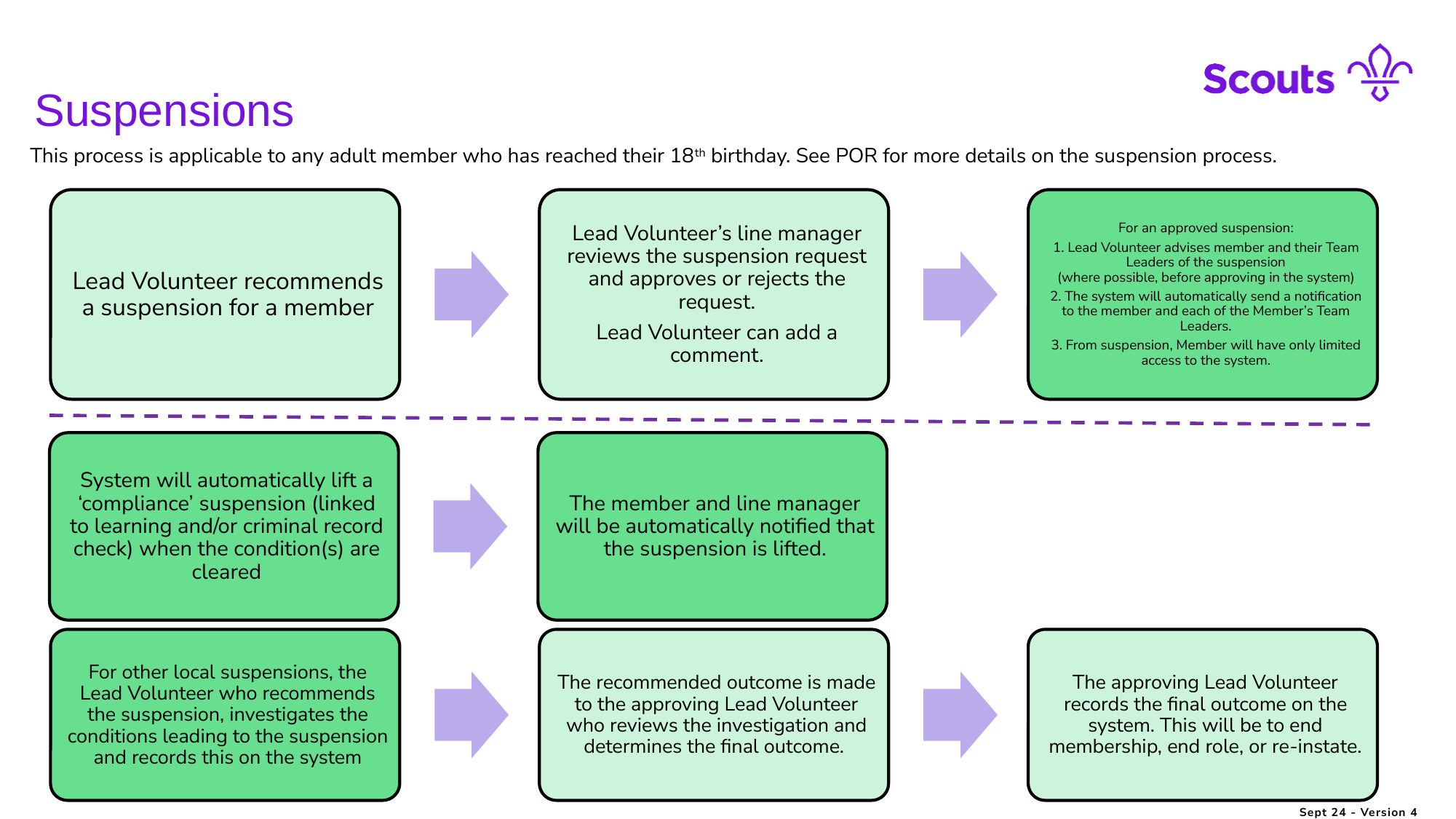

Suspensions

This process is applicable to any adult member who has reached their 18th birthday. See POR for more details on the suspension process.
Lead Volunteer recommends a suspension for a member

Lead Volunteer’s line manager reviews the suspension request and approves or rejects the request.
Lead Volunteer can add a comment.

For an approved suspension:
1. Lead Volunteer advises member and their Team Leaders of the suspension
(where possible, before approving in the system)
2. The system will automatically send a notification to the member and each of the Member’s Team Leaders.
3. From suspension, Member will have only limited access to the system.
System will automatically lift a ‘compliance’ suspension (linked to learning and/or criminal record check) when the condition(s) are cleared

The member and line manager will be automatically notified that the suspension is lifted.
For other local suspensions, the Lead Volunteer who recommends the suspension, investigates the conditions leading to the suspension and records this on the system

The recommended outcome is made to the approving Lead Volunteer who reviews the investigation and determines the final outcome.

The approving Lead Volunteer records the final outcome on the system. This will be to end membership, end role, or re-instate.
Sept 24 - Version 4
Sept 24 - Version 4